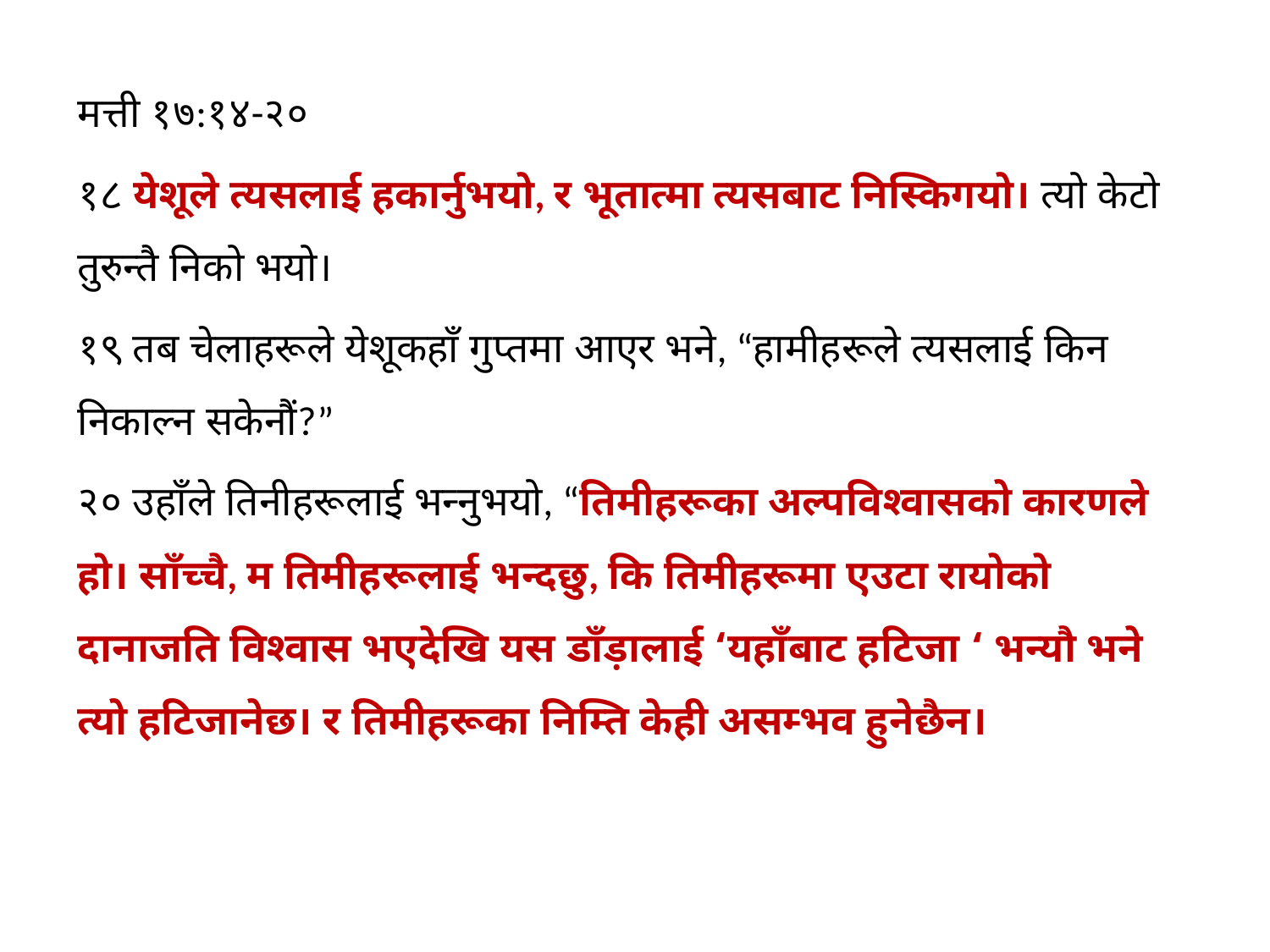

मत्ती १७:१४-२०
१८ येशूले त्‍यसलाई हकार्नुभयो, र भूतात्‍मा त्‍यसबाट निस्‍किगयो। त्‍यो केटो तुरुन्‍तै निको भयो।
१९ तब चेलाहरूले येशूकहाँ गुप्‍तमा आएर भने, “हामीहरूले त्‍यसलाई किन निकाल्‍न सकेनौं?”
२० उहाँले तिनीहरूलाई भन्‍नुभयो, “तिमीहरूका अल्‍पविश्‍वासको कारणले हो। साँच्‍चै, म तिमीहरूलाई भन्‍दछु, कि तिमीहरूमा एउटा रायोको दानाजति विश्‍वास भएदेखि यस डाँड़ालाई ‘यहाँबाट हटिजा ‘ भन्‍यौ भने त्‍यो हटिजानेछ। र तिमीहरूका निम्‍ति केही असम्‍भव हुनेछैन।